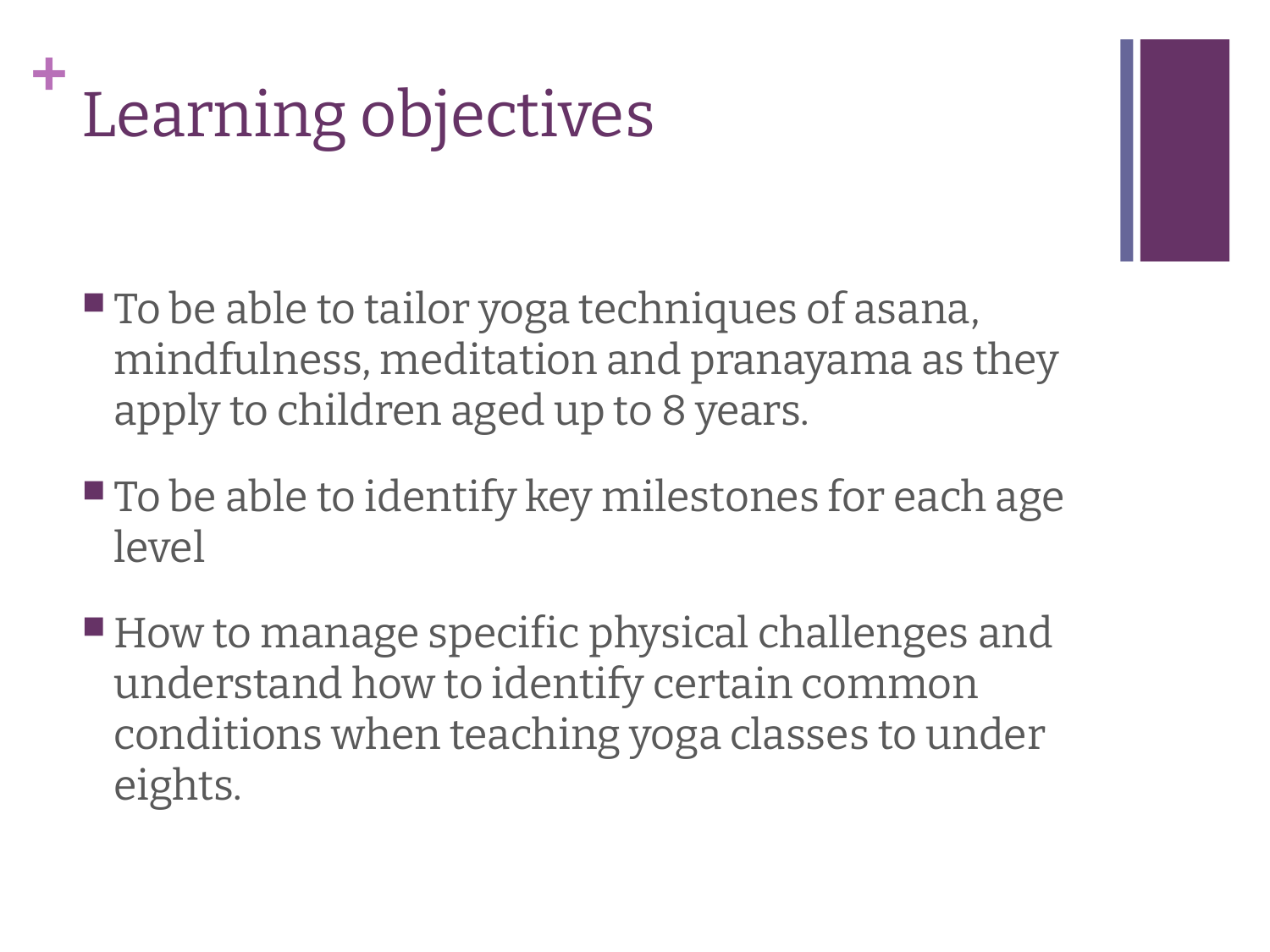

# Learning objectives
To be able to tailor yoga techniques of asana, mindfulness, meditation and pranayama as they apply to children aged up to 8 years.
To be able to identify key milestones for each age level
How to manage specific physical challenges and understand how to identify certain common conditions when teaching yoga classes to under eights.